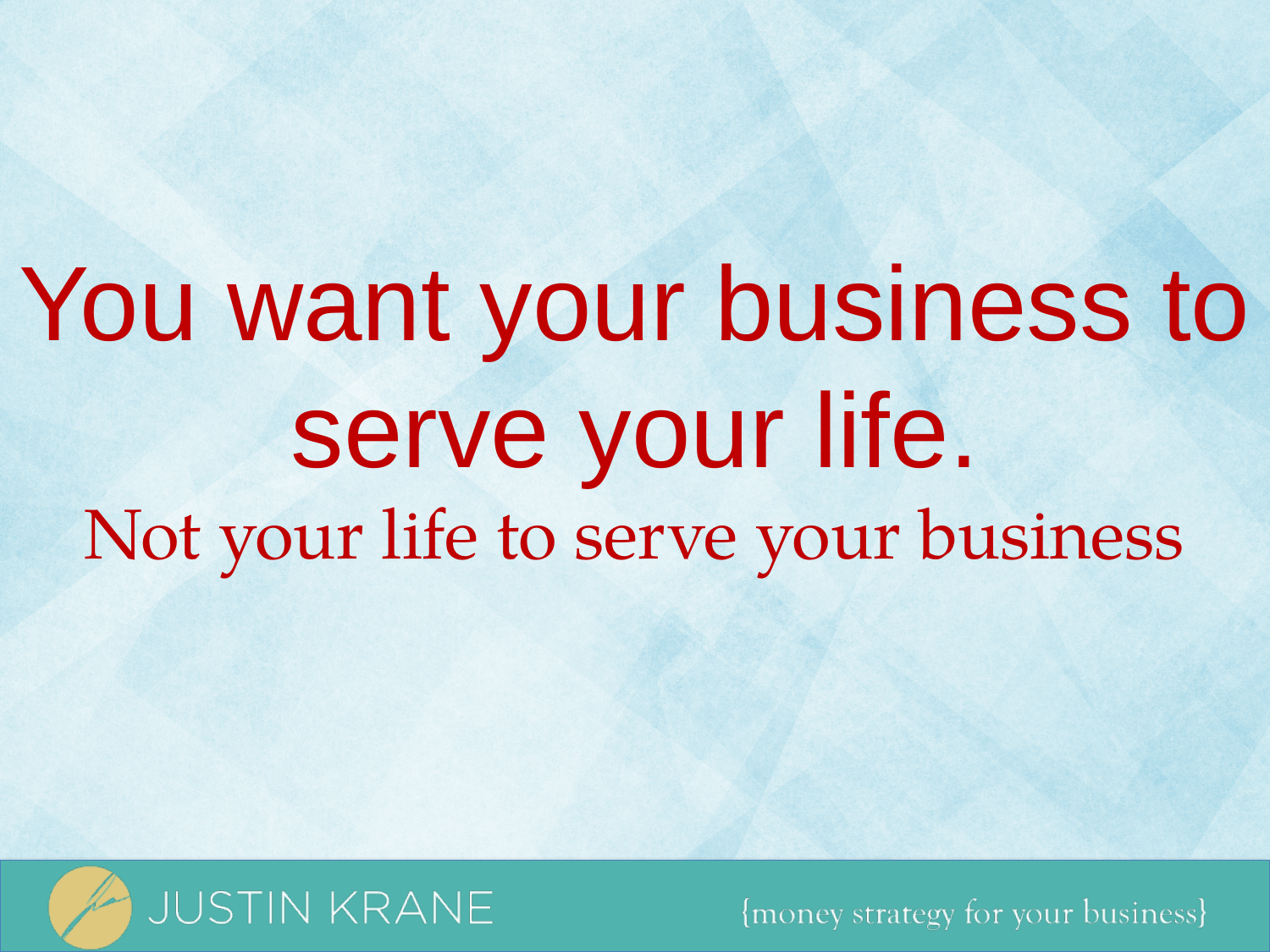

You want your business to serve your life.
Not your life to serve your business

#